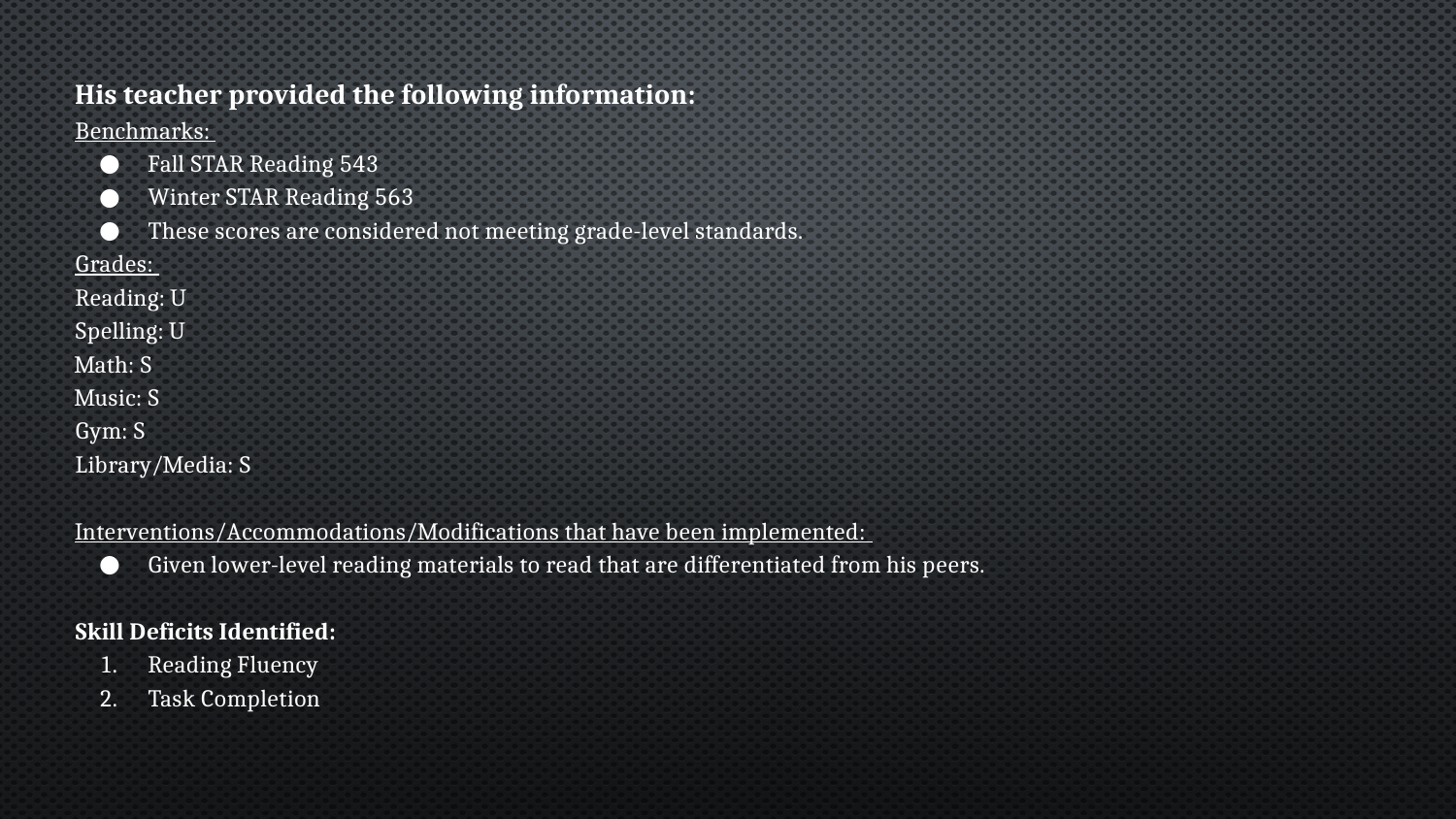

His teacher provided the following information:
Benchmarks:
Fall STAR Reading 543
Winter STAR Reading 563
These scores are considered not meeting grade-level standards.
Grades:
Reading: U
Spelling: U
Math: S
Music: S
Gym: S
Library/Media: S

Interventions/Accommodations/Modifications that have been implemented:
Given lower-level reading materials to read that are differentiated from his peers.

Skill Deficits Identified:
Reading Fluency
Task Completion